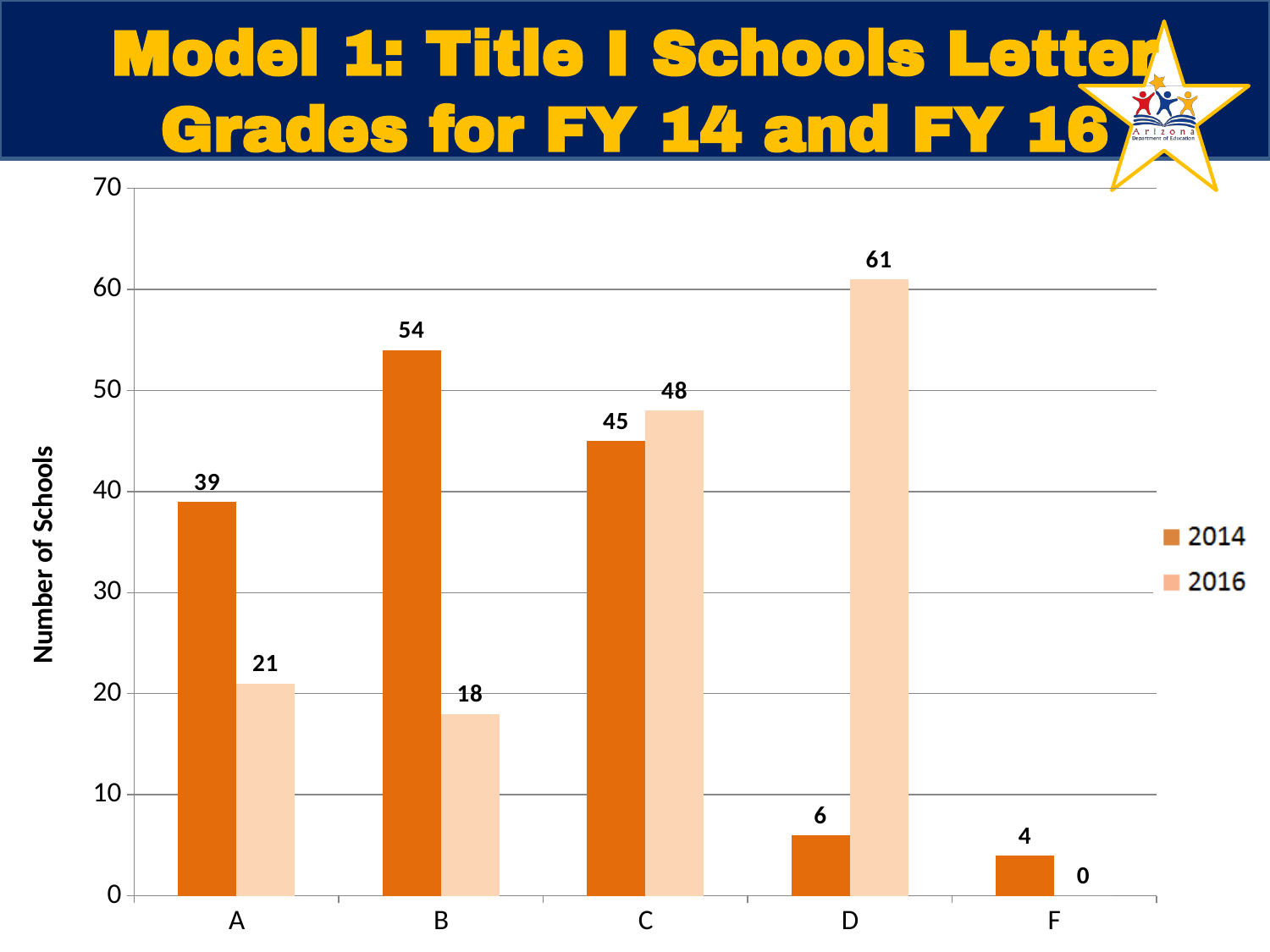

# Model 1: Title I Schools Letter Grades for FY 14 and FY 16

### Chart

| Category |  |  |
|---|---|---|
| A | 39.0 | 21.0 |
| B | 54.0 | 18.0 |
| C | 45.0 | 48.0 |
| D | 6.0 | 61.0 |
| F | 4.0 | 0.0 |